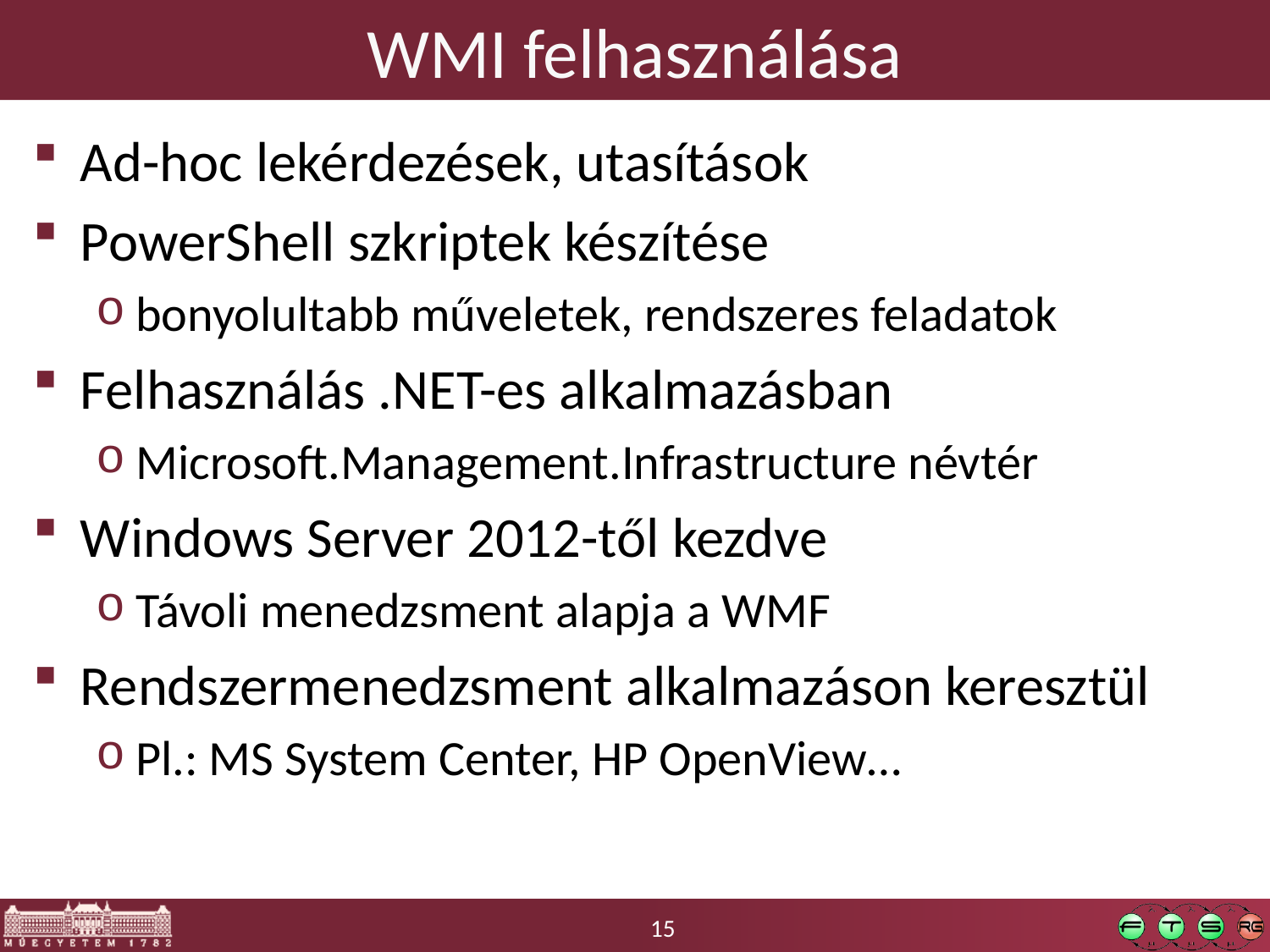

# WMI felhasználása
Ad-hoc lekérdezések, utasítások
PowerShell szkriptek készítése
bonyolultabb műveletek, rendszeres feladatok
Felhasználás .NET-es alkalmazásban
Microsoft.Management.Infrastructure névtér
Windows Server 2012-től kezdve
Távoli menedzsment alapja a WMF
Rendszermenedzsment alkalmazáson keresztül
Pl.: MS System Center, HP OpenView…